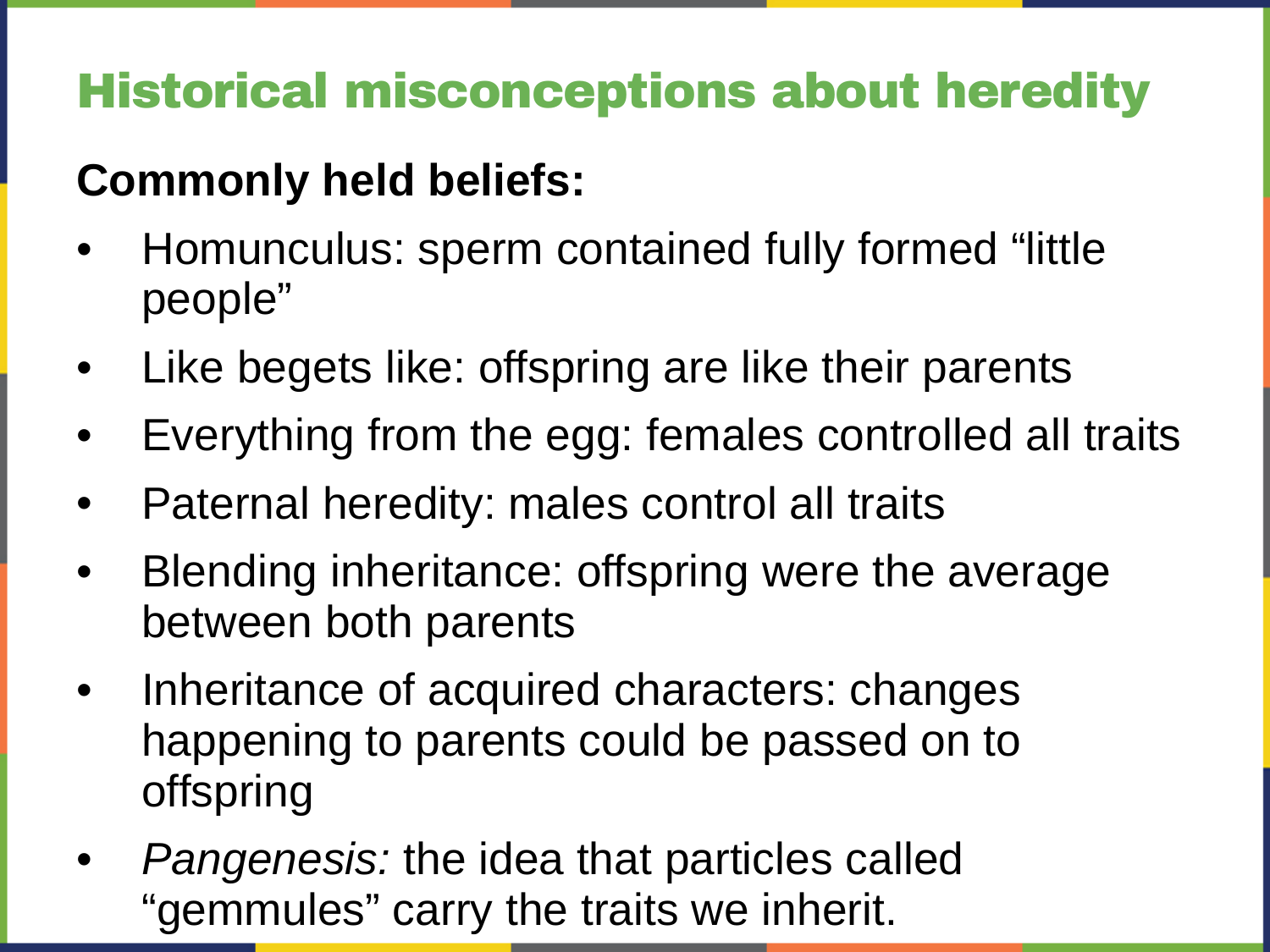

# Historical misconceptions about heredity
Commonly held beliefs:
Homunculus: sperm contained fully formed “little people”
Like begets like: offspring are like their parents
Everything from the egg: females controlled all traits
Paternal heredity: males control all traits
Blending inheritance: offspring were the average between both parents
Inheritance of acquired characters: changes  happening to parents could be passed on to offspring
Pangenesis: the idea that particles called “gemmules” carry the traits we inherit.